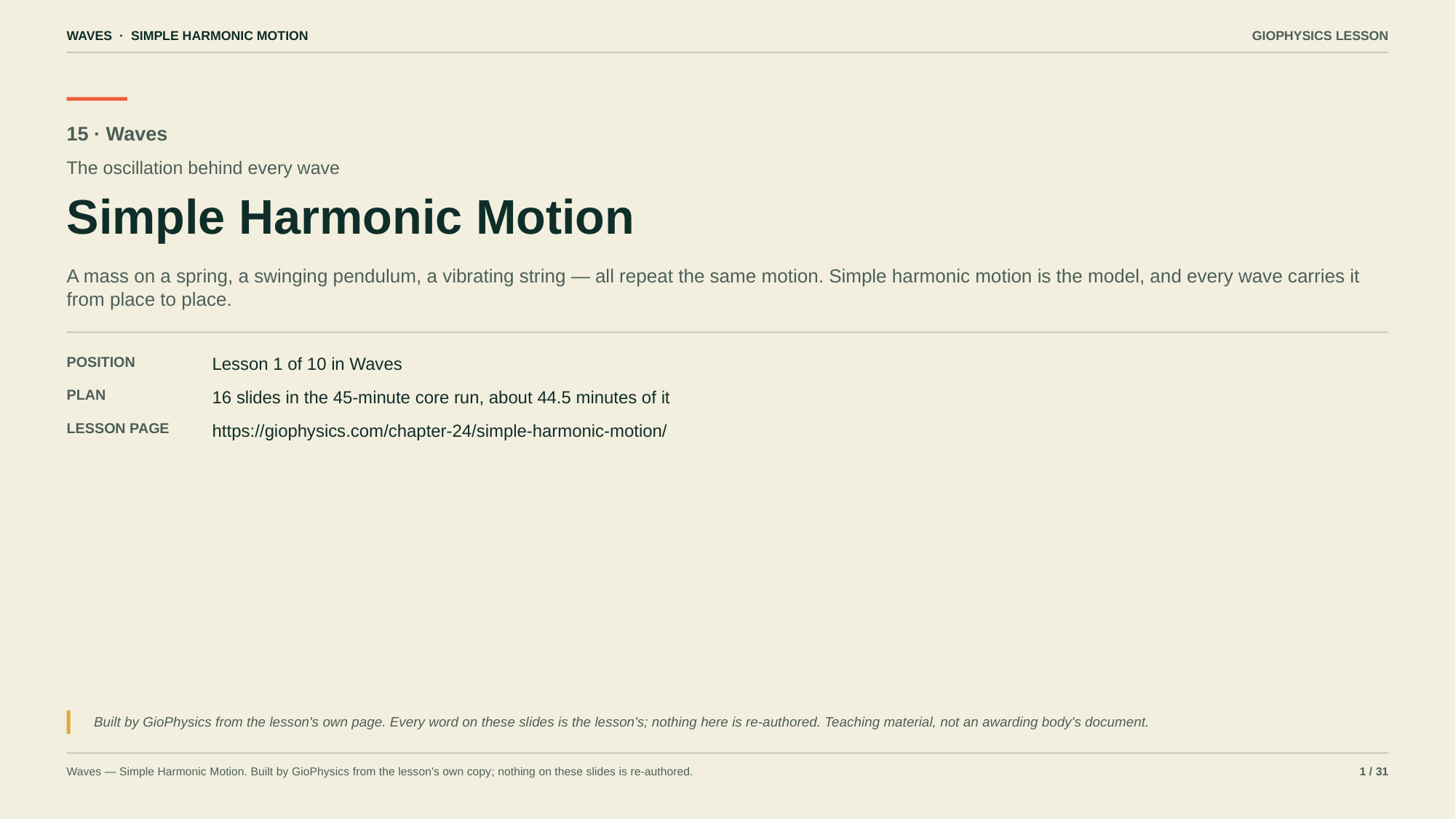

WAVES  ·  SIMPLE HARMONIC MOTION
GIOPHYSICS LESSON

15 · Waves
The oscillation behind every wave
Simple Harmonic Motion
A mass on a spring, a swinging pendulum, a vibrating string — all repeat the same motion. Simple harmonic motion is the model, and every wave carries it from place to place.

POSITION
Lesson 1 of 10 in Waves
PLAN
16 slides in the 45-minute core run, about 44.5 minutes of it
LESSON PAGE
https://giophysics.com/chapter-24/simple-harmonic-motion/

Built by GioPhysics from the lesson's own page. Every word on these slides is the lesson's; nothing here is re-authored. Teaching material, not an awarding body's document.

Waves — Simple Harmonic Motion. Built by GioPhysics from the lesson's own copy; nothing on these slides is re-authored.
1 / 31